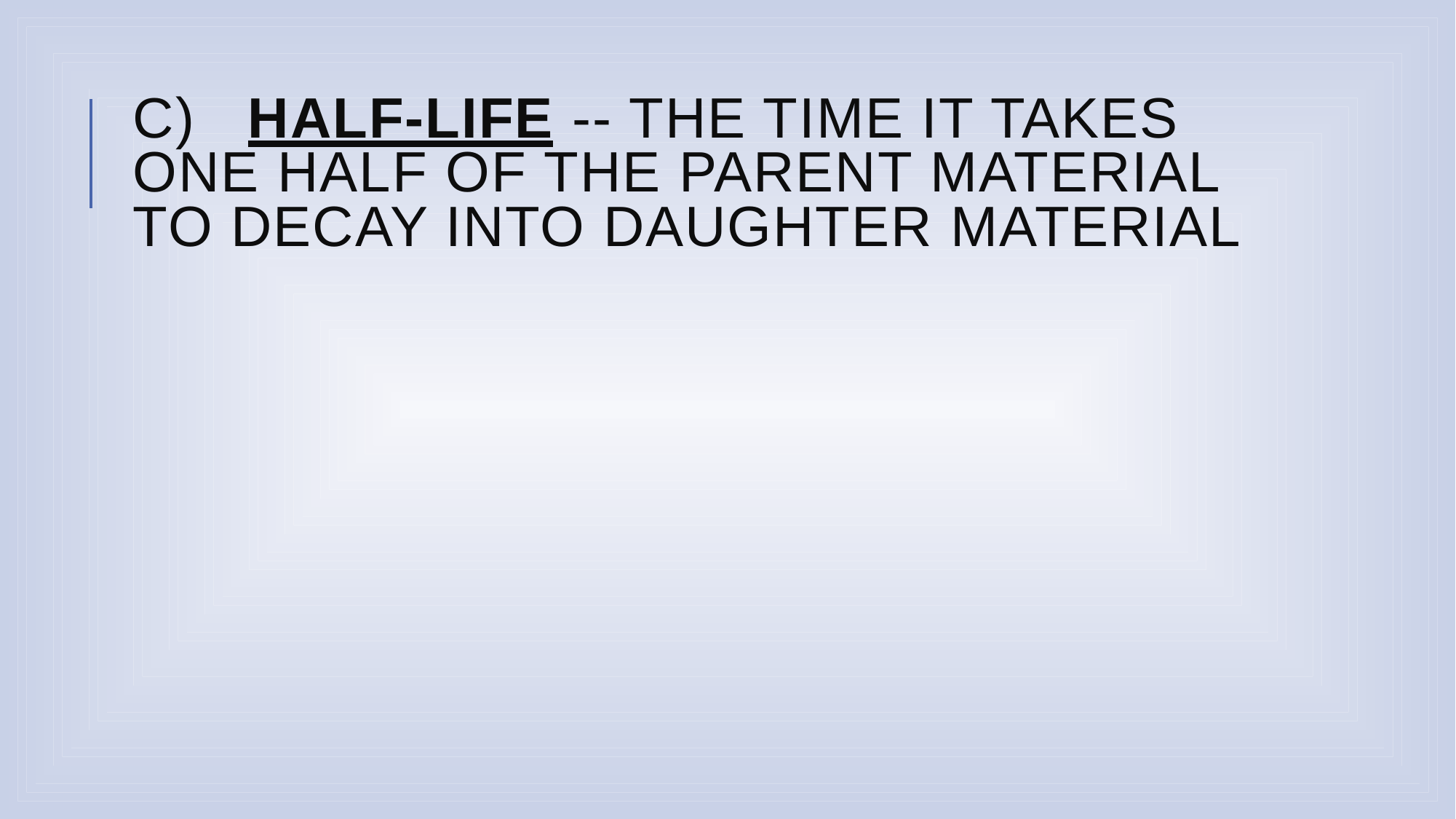

# c)   half-life -- the time it takes one half of the parent material to decay into daughter material